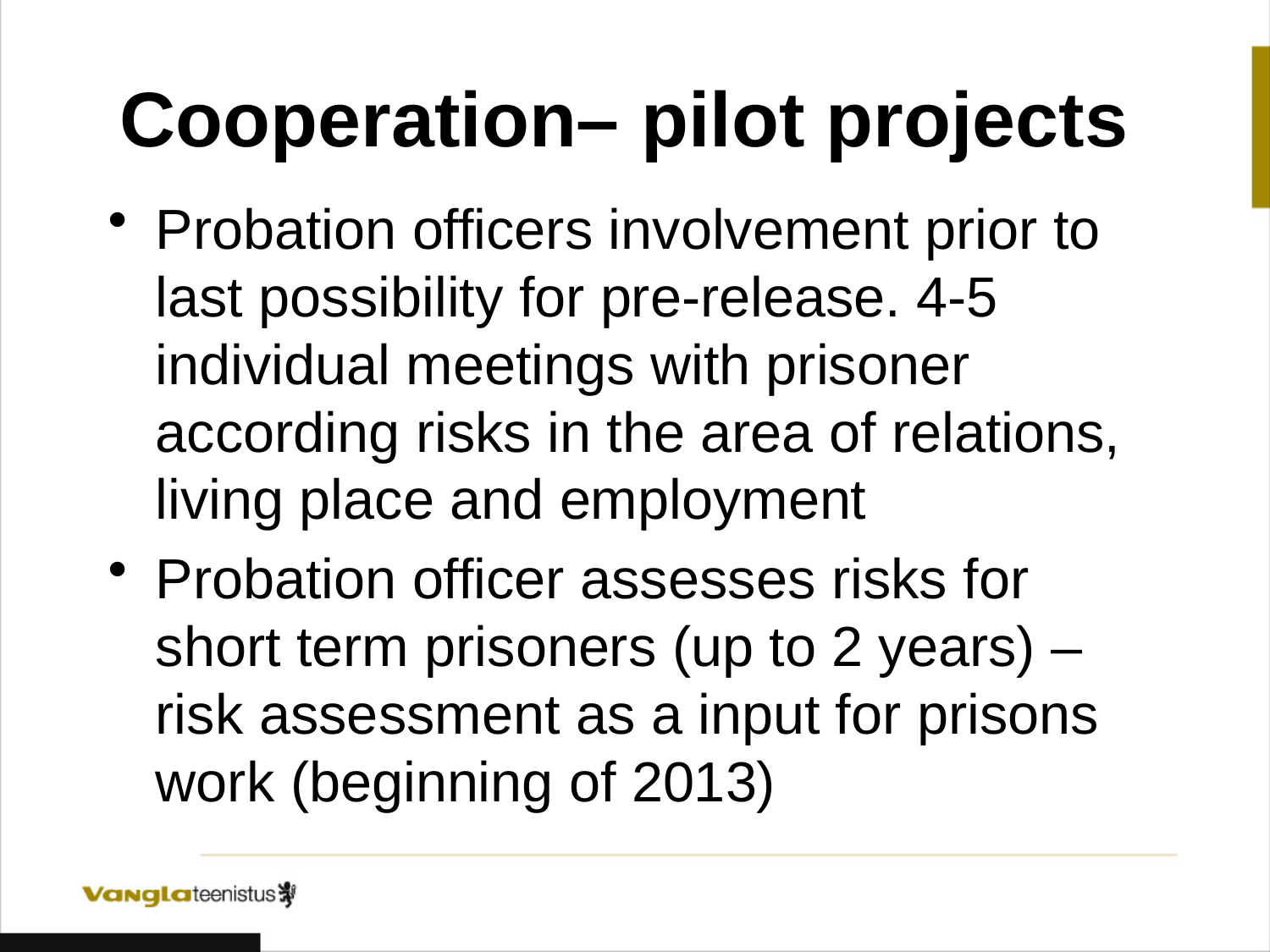

# Cooperation– pilot projects
Probation officers involvement prior to last possibility for pre-release. 4-5 individual meetings with prisoner according risks in the area of relations, living place and employment
Probation officer assesses risks for short term prisoners (up to 2 years) – risk assessment as a input for prisons work (beginning of 2013)